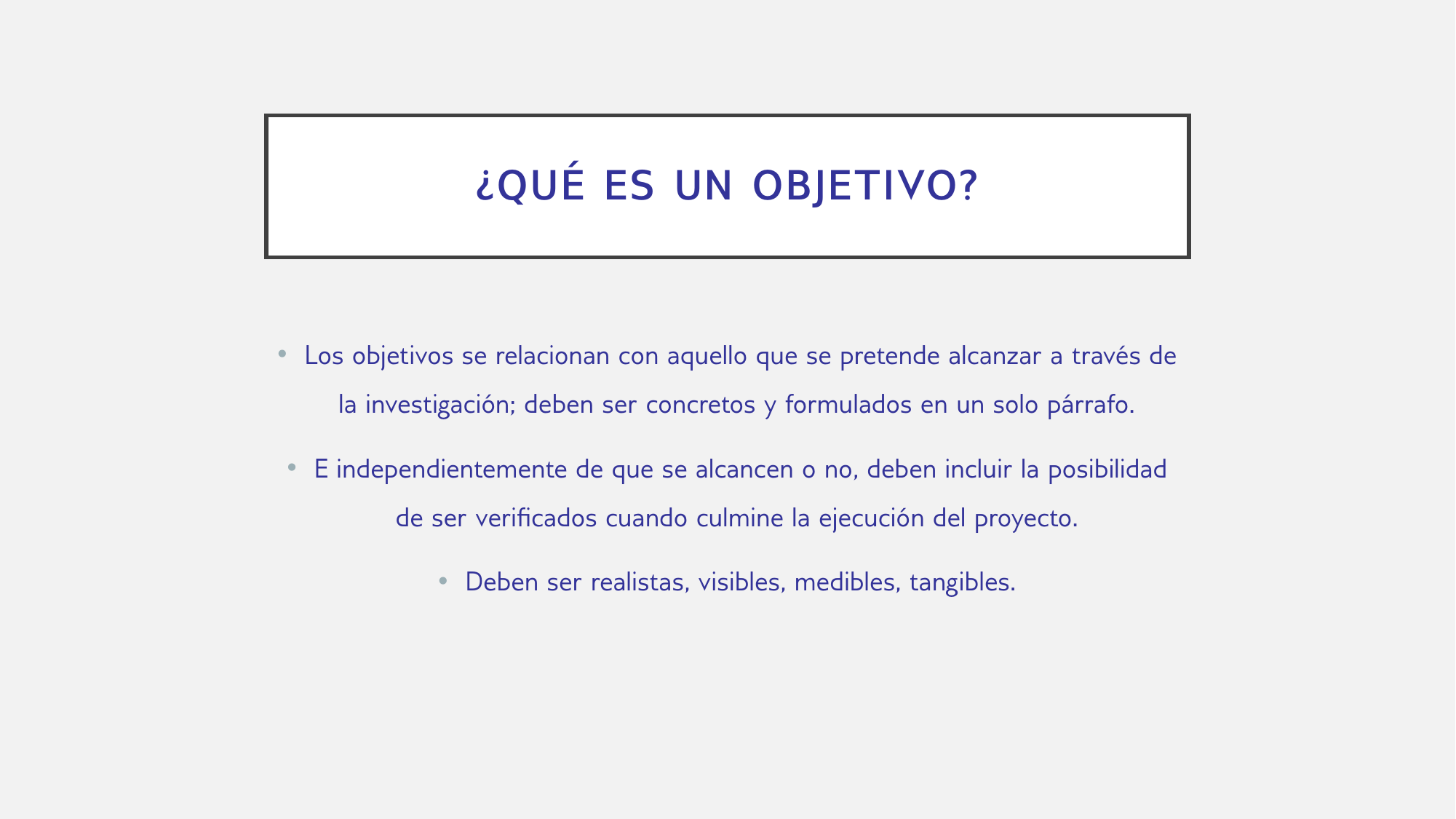

# ¿QUÉ ES UN OBJETIVO?
Los objetivos se relacionan con aquello que se pretende alcanzar a través de la investigación; deben ser concretos y formulados en un solo párrafo.
E independientemente de que se alcancen o no, deben incluir la posibilidad de ser verificados cuando culmine la ejecución del proyecto.
Deben ser realistas, visibles, medibles, tangibles.